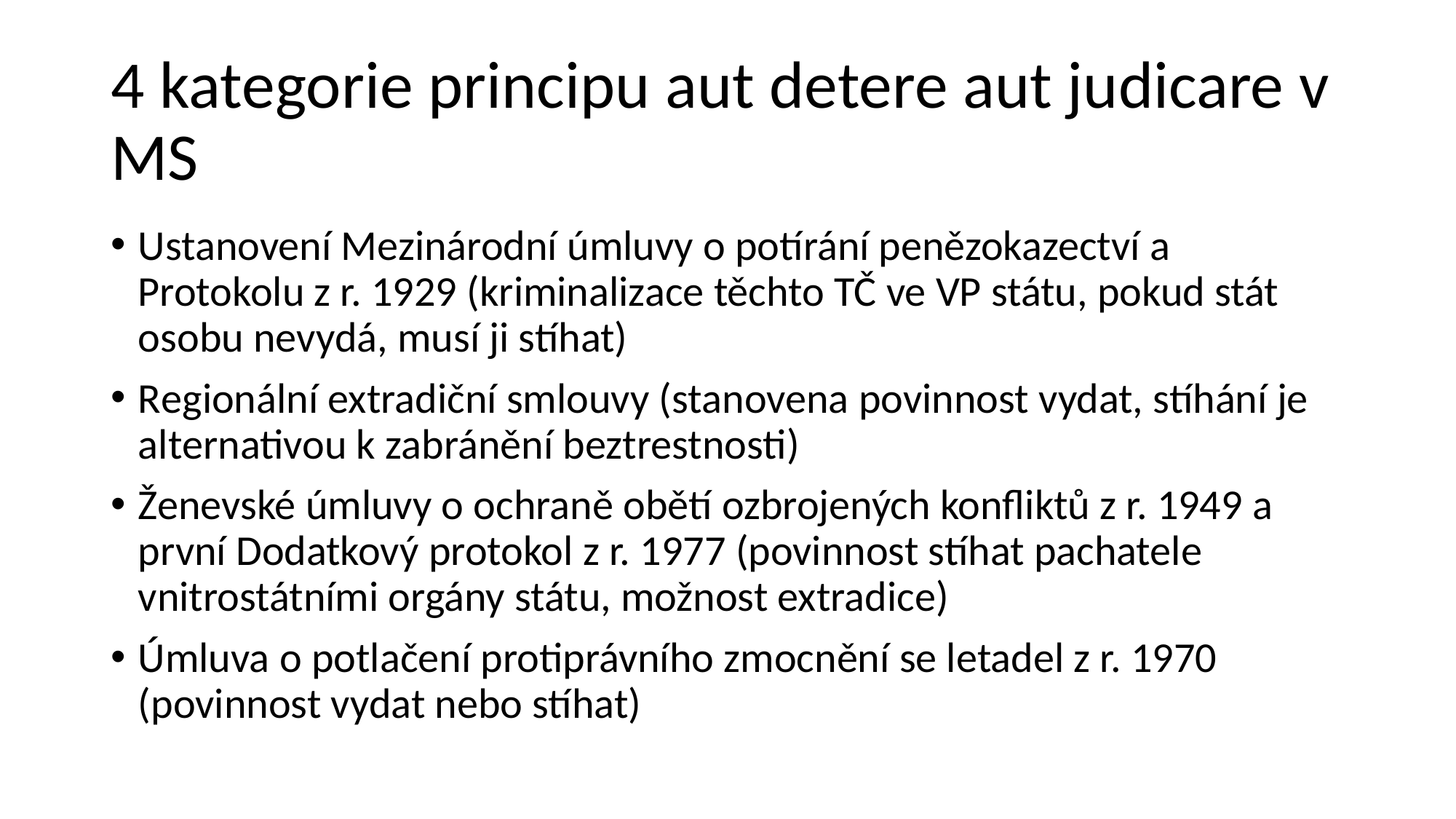

# 4 kategorie principu aut detere aut judicare v MS
Ustanovení Mezinárodní úmluvy o potírání penězokazectví a Protokolu z r. 1929 (kriminalizace těchto TČ ve VP státu, pokud stát osobu nevydá, musí ji stíhat)
Regionální extradiční smlouvy (stanovena povinnost vydat, stíhání je alternativou k zabránění beztrestnosti)
Ženevské úmluvy o ochraně obětí ozbrojených konfliktů z r. 1949 a první Dodatkový protokol z r. 1977 (povinnost stíhat pachatele vnitrostátními orgány státu, možnost extradice)
Úmluva o potlačení protiprávního zmocnění se letadel z r. 1970 (povinnost vydat nebo stíhat)